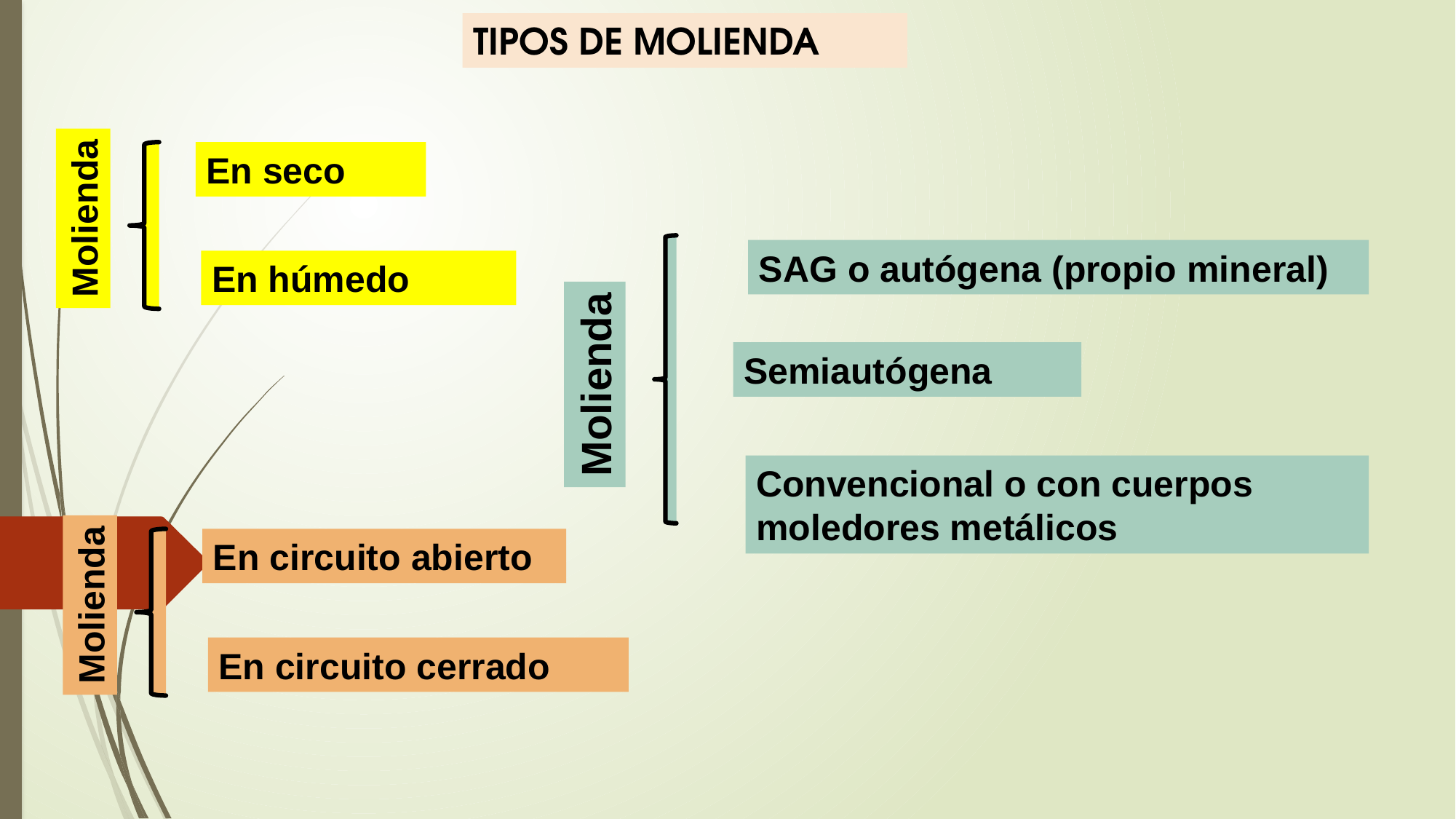

TIPOS DE MOLIENDA

En seco
Molienda

SAG o autógena (propio mineral)
En húmedo
Semiautógena
Molienda
Convencional o con cuerpos moledores metálicos

En circuito abierto
Molienda
En circuito cerrado